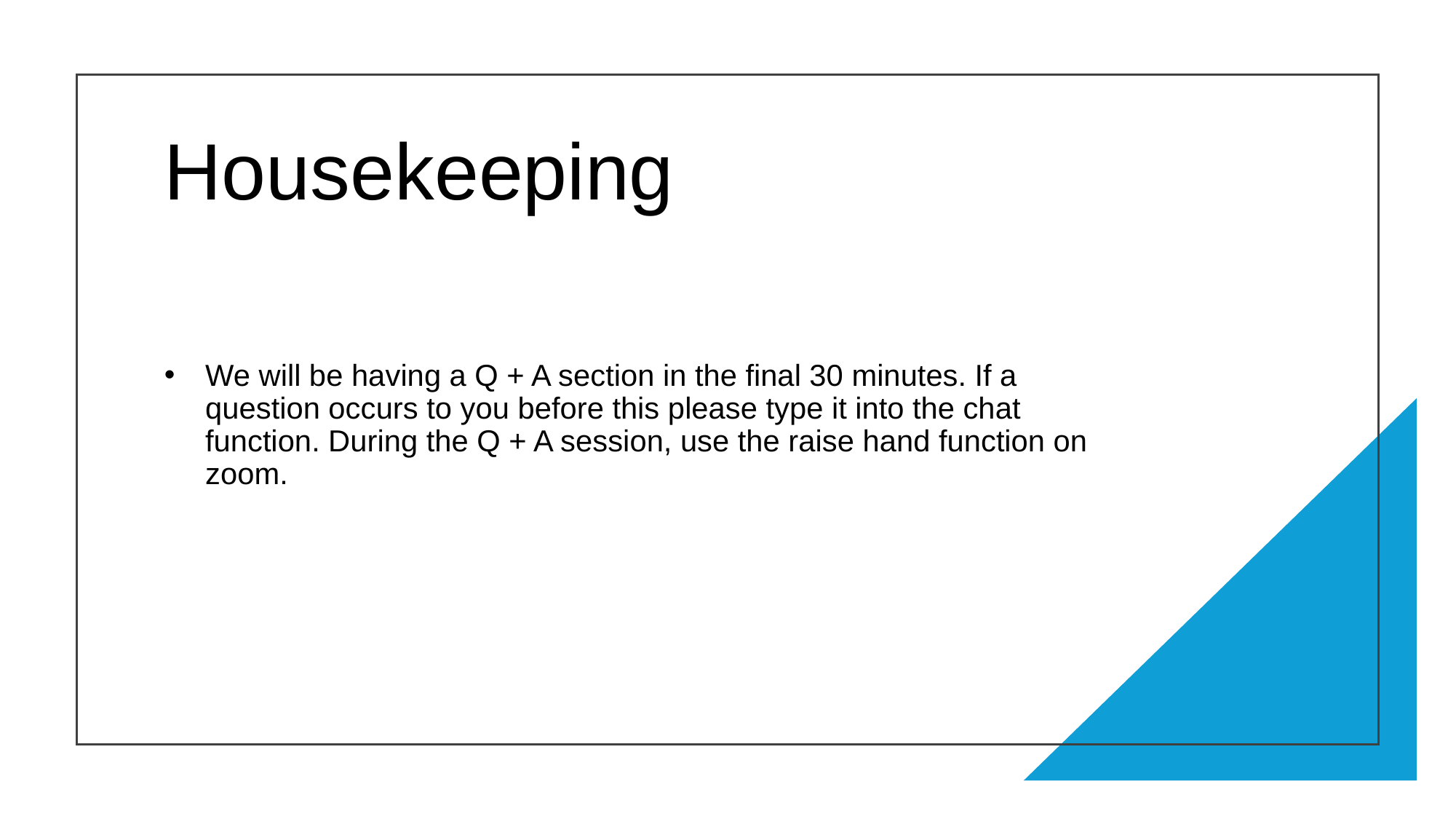

# Housekeeping
We will be having a Q + A section in the final 30 minutes. If a question occurs to you before this please type it into the chat function. During the Q + A session, use the raise hand function on zoom.